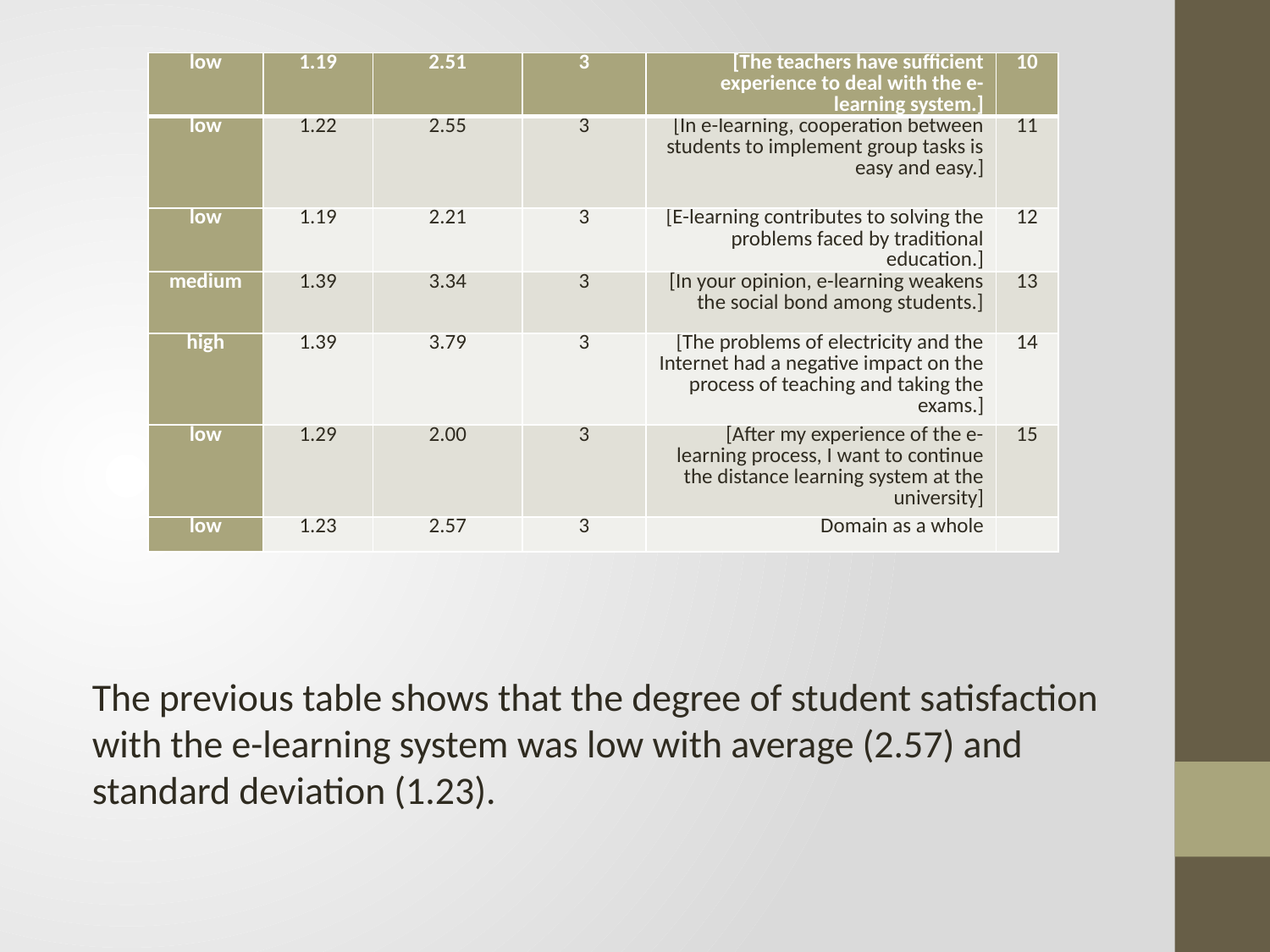

| low | 1.19 | 2.51 | 3 | [The teachers have sufficient experience to deal with the e-learning system.] | 10 |
| --- | --- | --- | --- | --- | --- |
| low | 1.22 | 2.55 | 3 | [In e-learning, cooperation between students to implement group tasks is easy and easy.] | 11 |
| low | 1.19 | 2.21 | 3 | [E-learning contributes to solving the problems faced by traditional education.] | 12 |
| medium | 1.39 | 3.34 | 3 | [In your opinion, e-learning weakens the social bond among students.] | 13 |
| high | 1.39 | 3.79 | 3 | [The problems of electricity and the Internet had a negative impact on the process of teaching and taking the exams.] | 14 |
| low | 1.29 | 2.00 | 3 | [After my experience of the e-learning process, I want to continue the distance learning system at the university] | 15 |
| low | 1.23 | 2.57 | 3 | Domain as a whole |  |
The previous table shows that the degree of student satisfaction with the e-learning system was low with average (2.57) and  standard deviation (1.23).